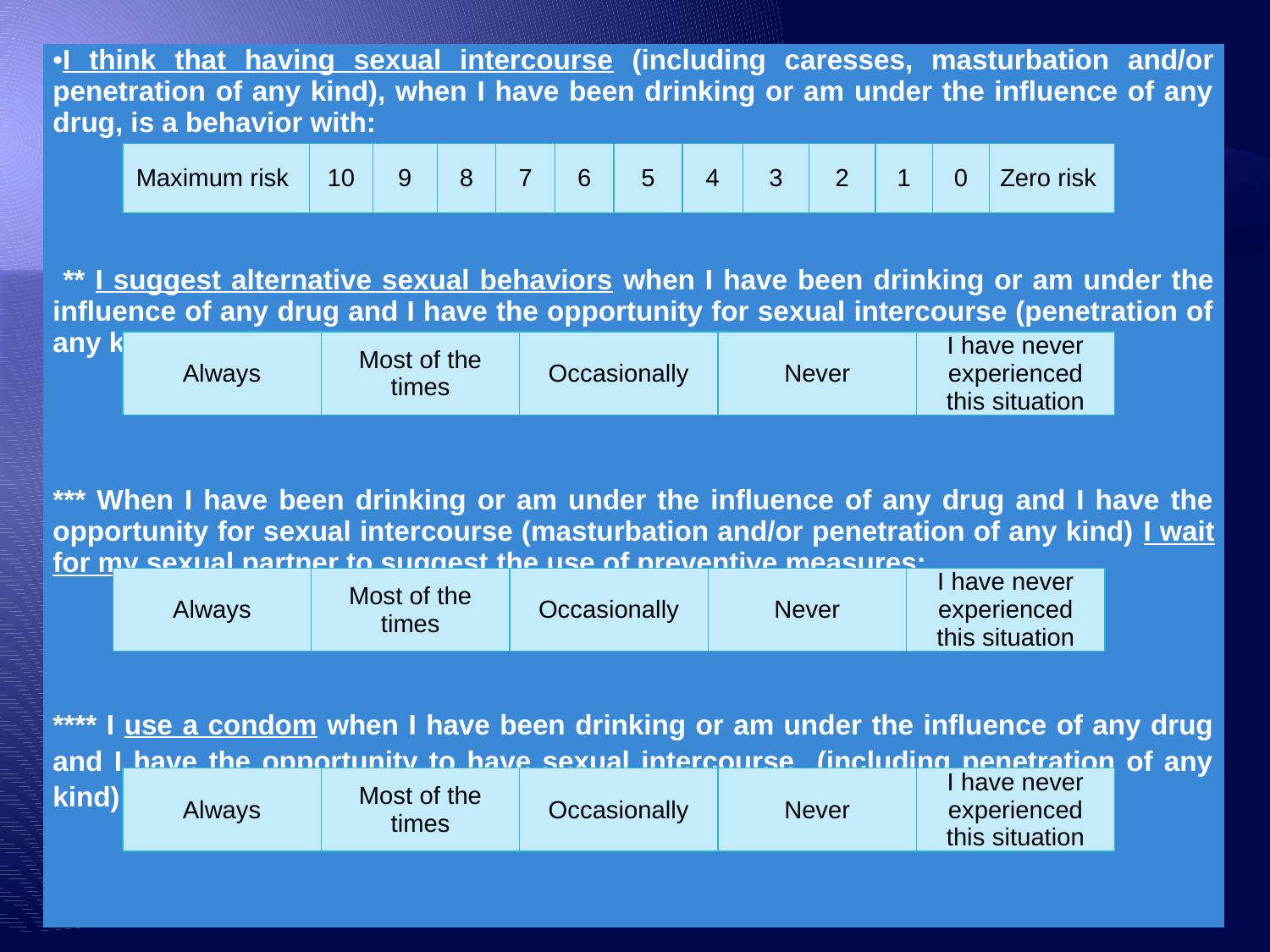

| I think that having sexual intercourse (including caresses, masturbation and/or penetration of any kind), when I have been drinking or am under the influence of any drug, is a behavior with: \*\* I suggest alternative sexual behaviors when I have been drinking or am under the influence of any drug and I have the opportunity for sexual intercourse (penetration of any kind): \*\*\* When I have been drinking or am under the influence of any drug and I have the opportunity for sexual intercourse (masturbation and/or penetration of any kind) I wait for my sexual partner to suggest the use of preventive measures: \*\*\*\* I use a condom when I have been drinking or am under the influence of any drug and I have the opportunity to have sexual intercourse (including penetration of any kind): |
| --- |
| Maximum risk | 10 | 9 | 8 | 7 | 6 | 5 | 4 | 3 | 2 | 1 | 0 | Zero risk |
| --- | --- | --- | --- | --- | --- | --- | --- | --- | --- | --- | --- | --- |
| Always | Most of the times | Occasionally | Never | I have never experienced this situation |
| --- | --- | --- | --- | --- |
| Always | Most of the times | Occasionally | Never | I have never experienced this situation |
| --- | --- | --- | --- | --- |
| Always | Most of the times | Occasionally | Never | I have never experienced this situation |
| --- | --- | --- | --- | --- |